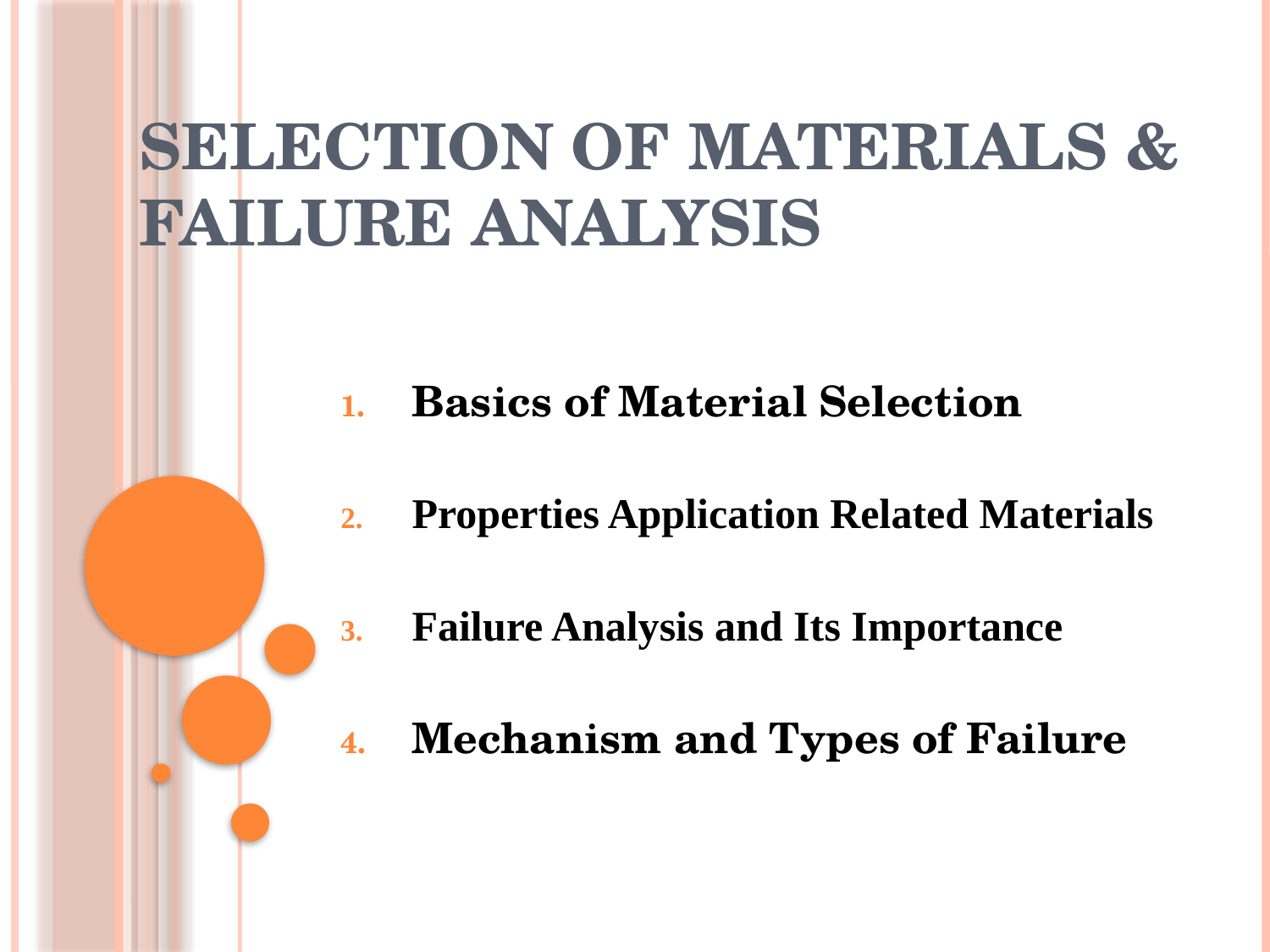

# Selection of Materials & Failure Analysis
Basics of Material Selection
Properties Application Related Materials
Failure Analysis and Its Importance
Mechanism and Types of Failure